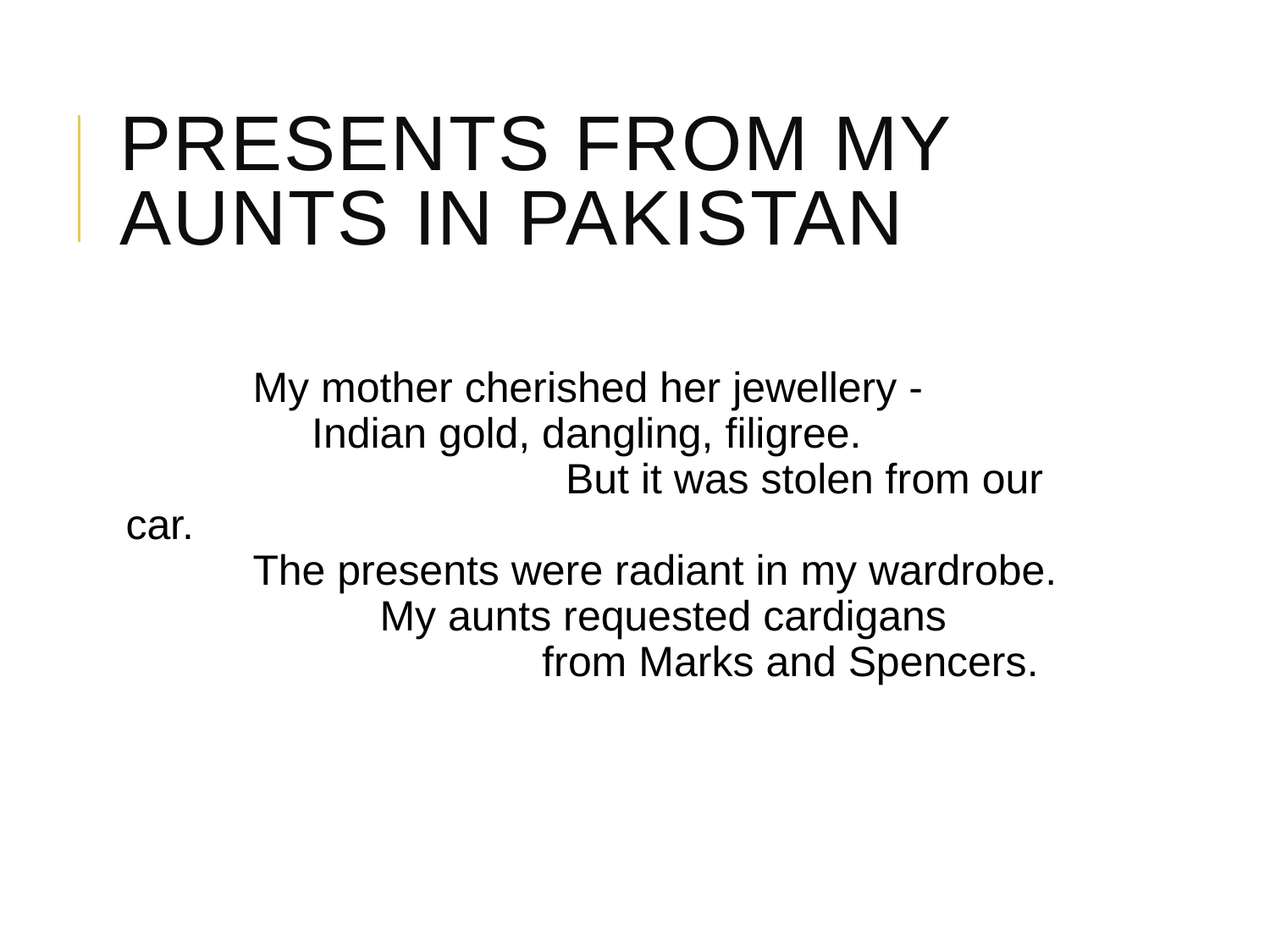

# Presents from my aunts in Pakistan
	My mother cherished her jewellery -
	     Indian gold, dangling, filigree.
			     But it was stolen from our car.
	The presents were radiant in my wardrobe.
		My aunts requested cardigans
			   from Marks and Spencers.